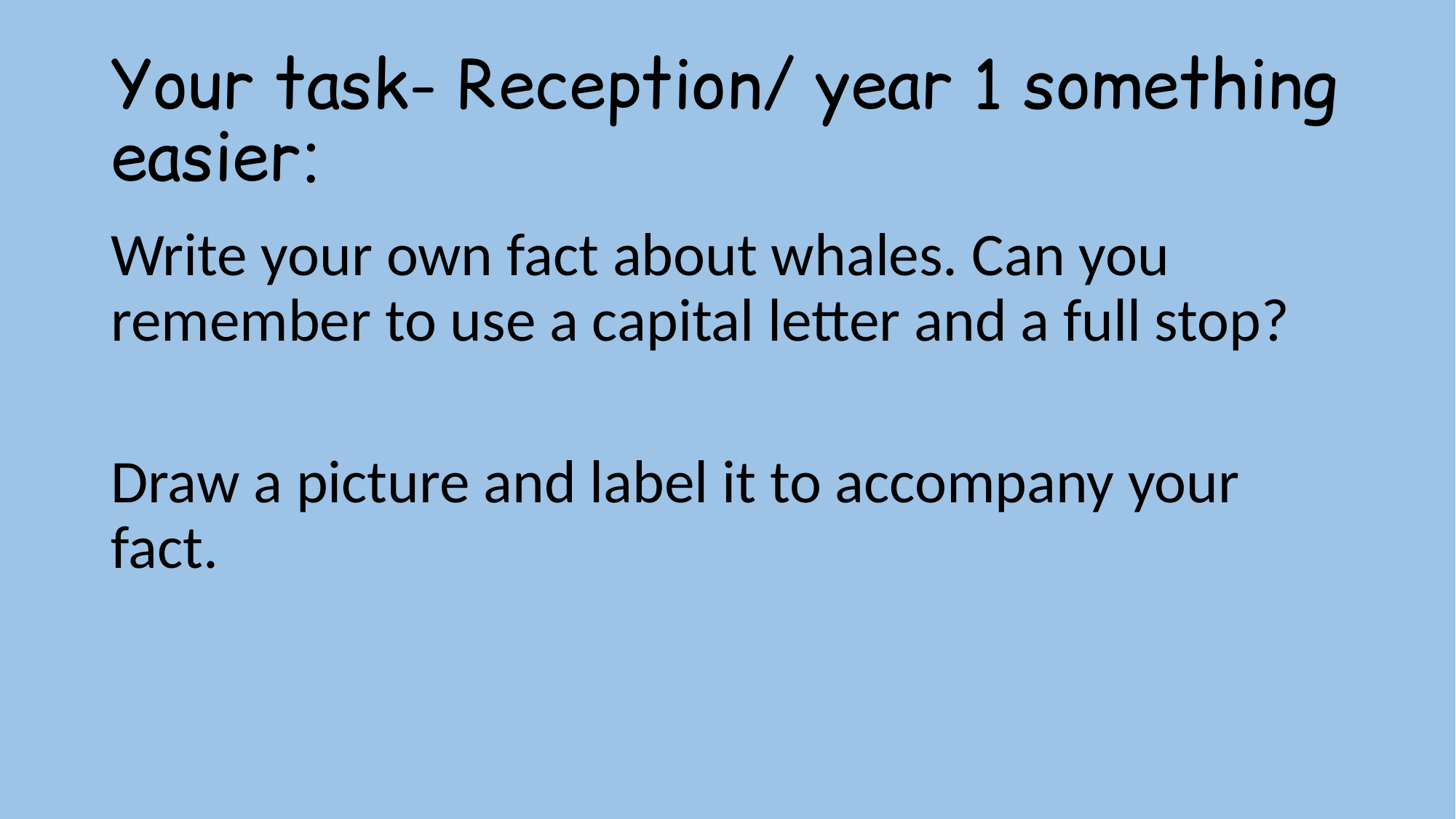

# Your task- Reception/ year 1 something easier:
Write your own fact about whales. Can you remember to use a capital letter and a full stop?

Draw a picture and label it to accompany your fact.